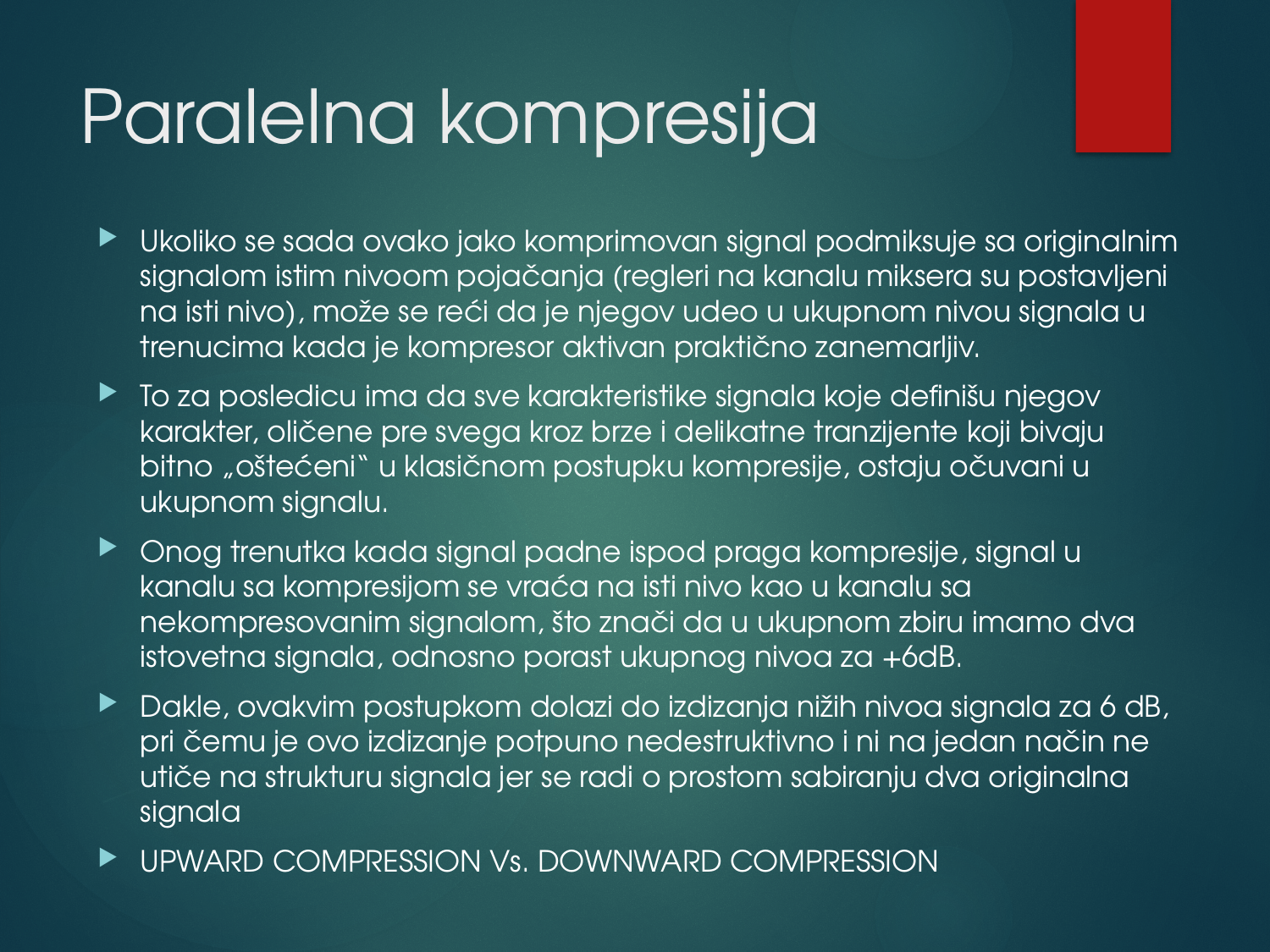

# Paralelna kompresija
Ukoliko se sada ovako jako komprimovan signal podmiksuje sa originalnim signalom istim nivoom pojačanja (regleri na kanalu miksera su postavljeni na isti nivo), može se reći da je njegov udeo u ukupnom nivou signala u trenucima kada je kompresor aktivan praktično zanemarljiv.
To za posledicu ima da sve karakteristike signala koje definišu njegov karakter, oličene pre svega kroz brze i delikatne tranzijente koji bivaju bitno „oštećeni“ u klasičnom postupku kompresije, ostaju očuvani u ukupnom signalu.
Onog trenutka kada signal padne ispod praga kompresije, signal u kanalu sa kompresijom se vraća na isti nivo kao u kanalu sa nekompresovanim signalom, što znači da u ukupnom zbiru imamo dva istovetna signala, odnosno porast ukupnog nivoa za +6dB.
Dakle, ovakvim postupkom dolazi do izdizanja nižih nivoa signala za 6 dB, pri čemu je ovo izdizanje potpuno nedestruktivno i ni na jedan način ne utiče na strukturu signala jer se radi o prostom sabiranju dva originalna signala
UPWARD COMPRESSION Vs. DOWNWARD COMPRESSION